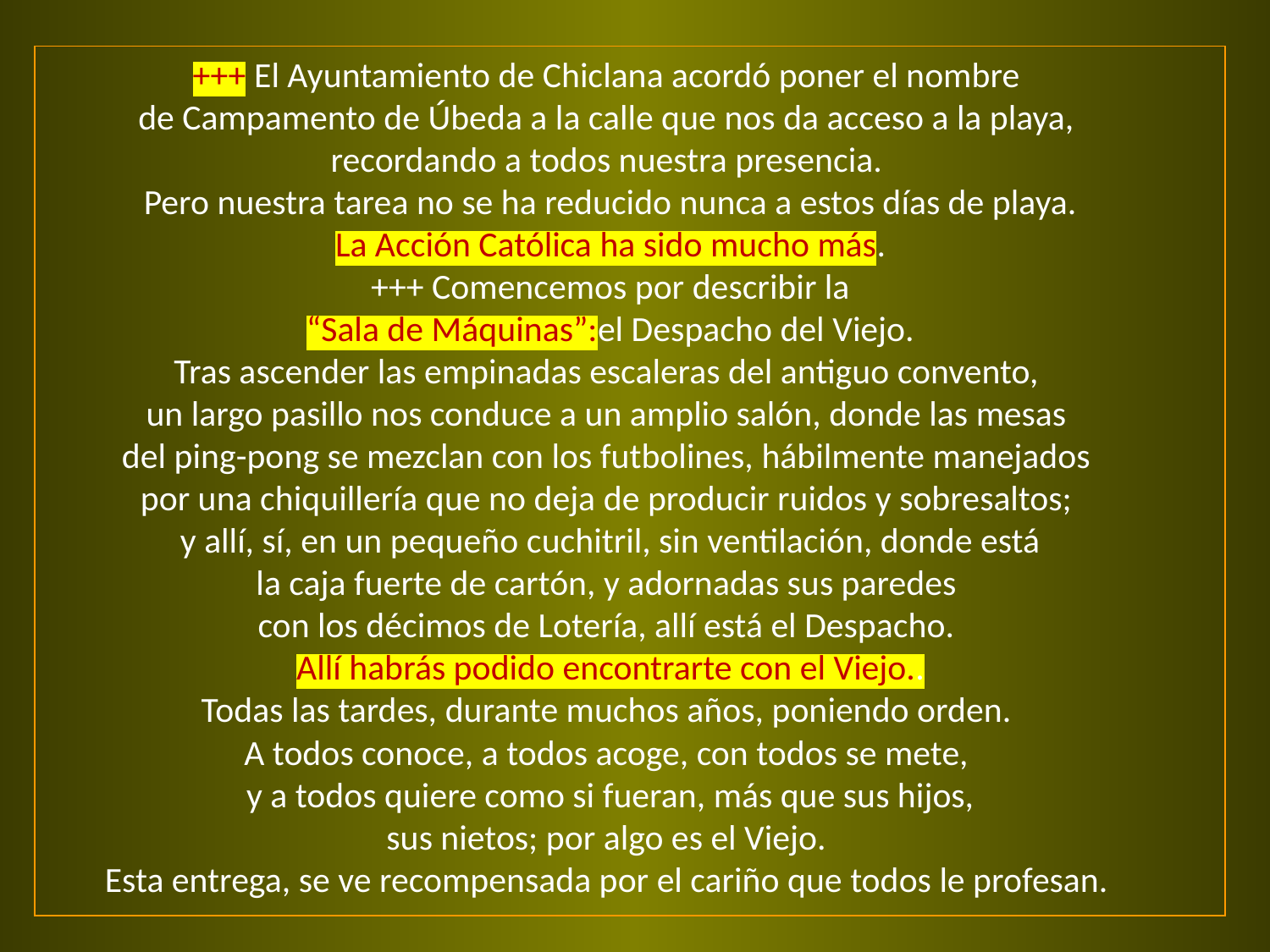

+++ El Ayuntamiento de Chiclana acordó poner el nombre
de Campamento de Úbeda a la calle que nos da acceso a la playa,
recordando a todos nuestra presencia.
 Pero nuestra tarea no se ha reducido nunca a estos días de playa.
La Acción Católica ha sido mucho más.
+++ Comencemos por describir la
 “Sala de Máquinas”:el Despacho del Viejo.
Tras ascender las empinadas escaleras del antiguo convento,
un largo pasillo nos conduce a un amplio salón, donde las mesas
del ping-pong se mezclan con los futbolines, hábilmente manejados
por una chiquillería que no deja de producir ruidos y sobresaltos;
y allí, sí, en un pequeño cuchitril, sin ventilación, donde está
la caja fuerte de cartón, y adornadas sus paredes
con los décimos de Lotería, allí está el Despacho.
Allí habrás podido encontrarte con el Viejo..
Todas las tardes, durante muchos años, poniendo orden.
A todos conoce, a todos acoge, con todos se mete,
y a todos quiere como si fueran, más que sus hijos,
sus nietos; por algo es el Viejo.
Esta entrega, se ve recompensada por el cariño que todos le profesan.